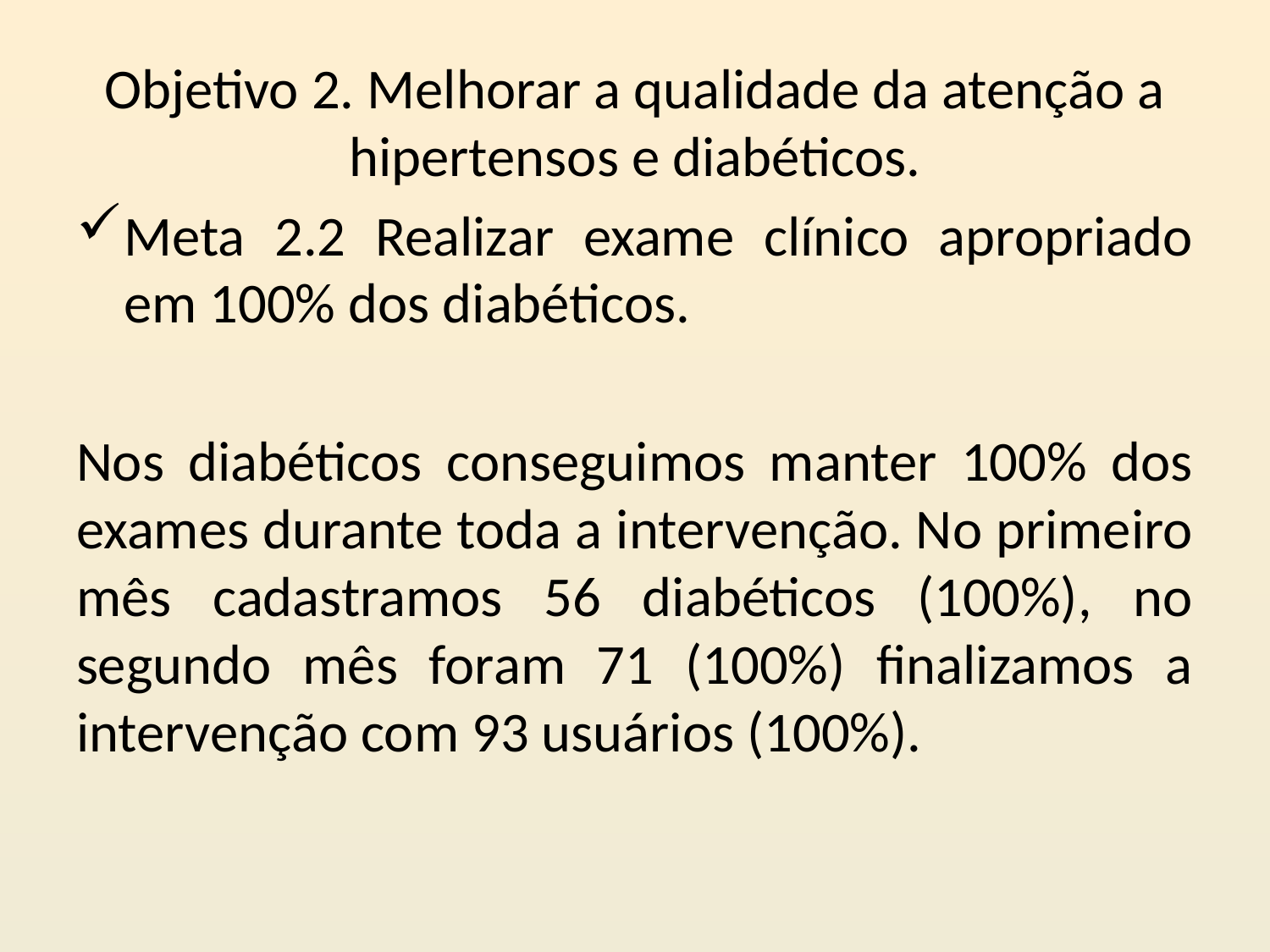

Objetivo 2. Melhorar a qualidade da atenção a hipertensos e diabéticos.
Meta 2.2 Realizar exame clínico apropriado em 100% dos diabéticos.

Nos diabéticos conseguimos manter 100% dos exames durante toda a intervenção. No primeiro mês cadastramos 56 diabéticos (100%), no segundo mês foram 71 (100%) finalizamos a intervenção com 93 usuários (100%).